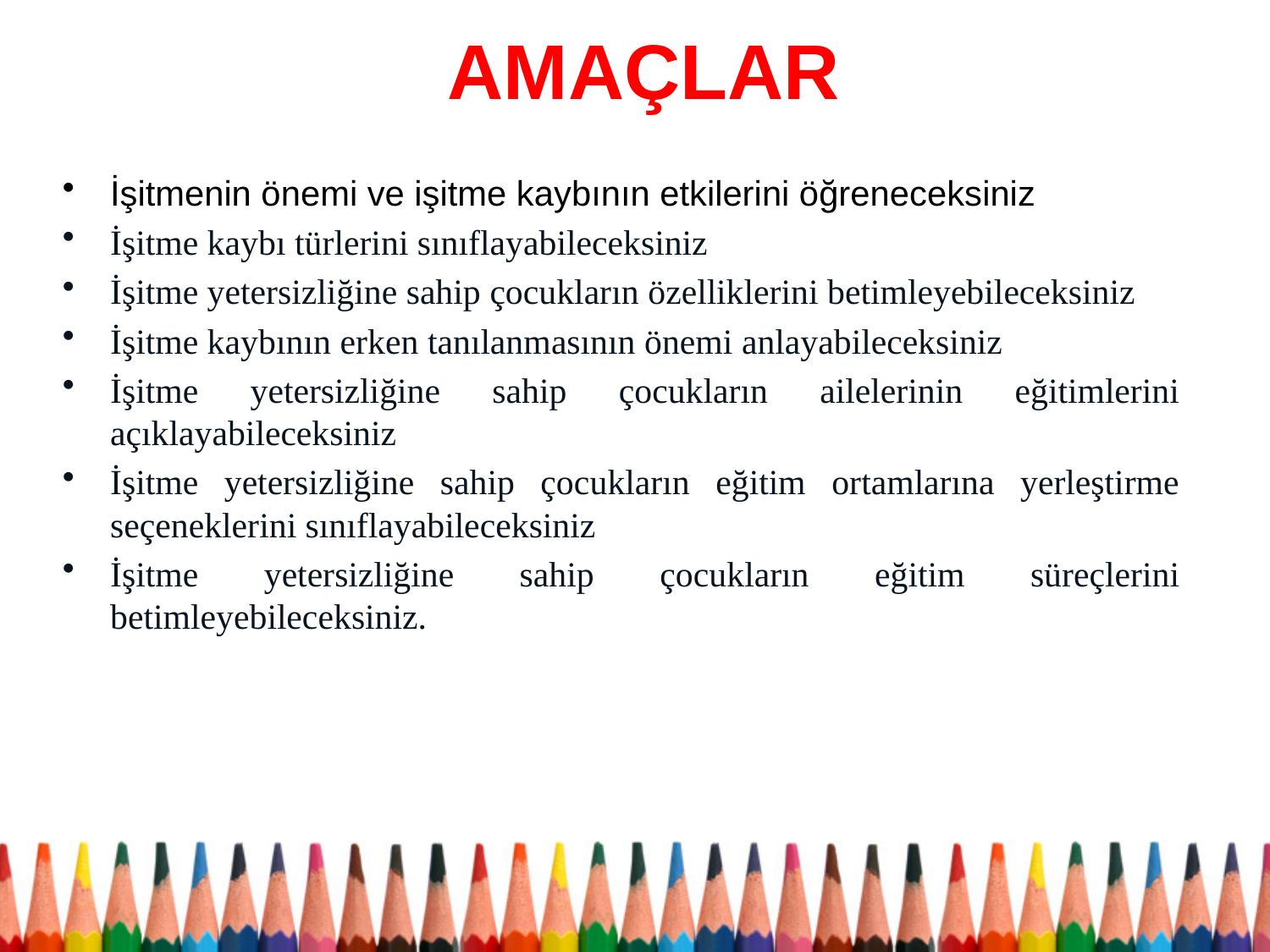

# AMAÇLAR
İşitmenin önemi ve işitme kaybının etkilerini öğreneceksiniz
İşitme kaybı türlerini sınıflayabileceksiniz
İşitme yetersizliğine sahip çocukların özelliklerini betimleyebileceksiniz
İşitme kaybının erken tanılanmasının önemi anlayabileceksiniz
İşitme yetersizliğine sahip çocukların ailelerinin eğitimlerini açıklayabileceksiniz
İşitme yetersizliğine sahip çocukların eğitim ortamlarına yerleştirme seçeneklerini sınıflayabileceksiniz
İşitme yetersizliğine sahip çocukların eğitim süreçlerini betimleyebileceksiniz.